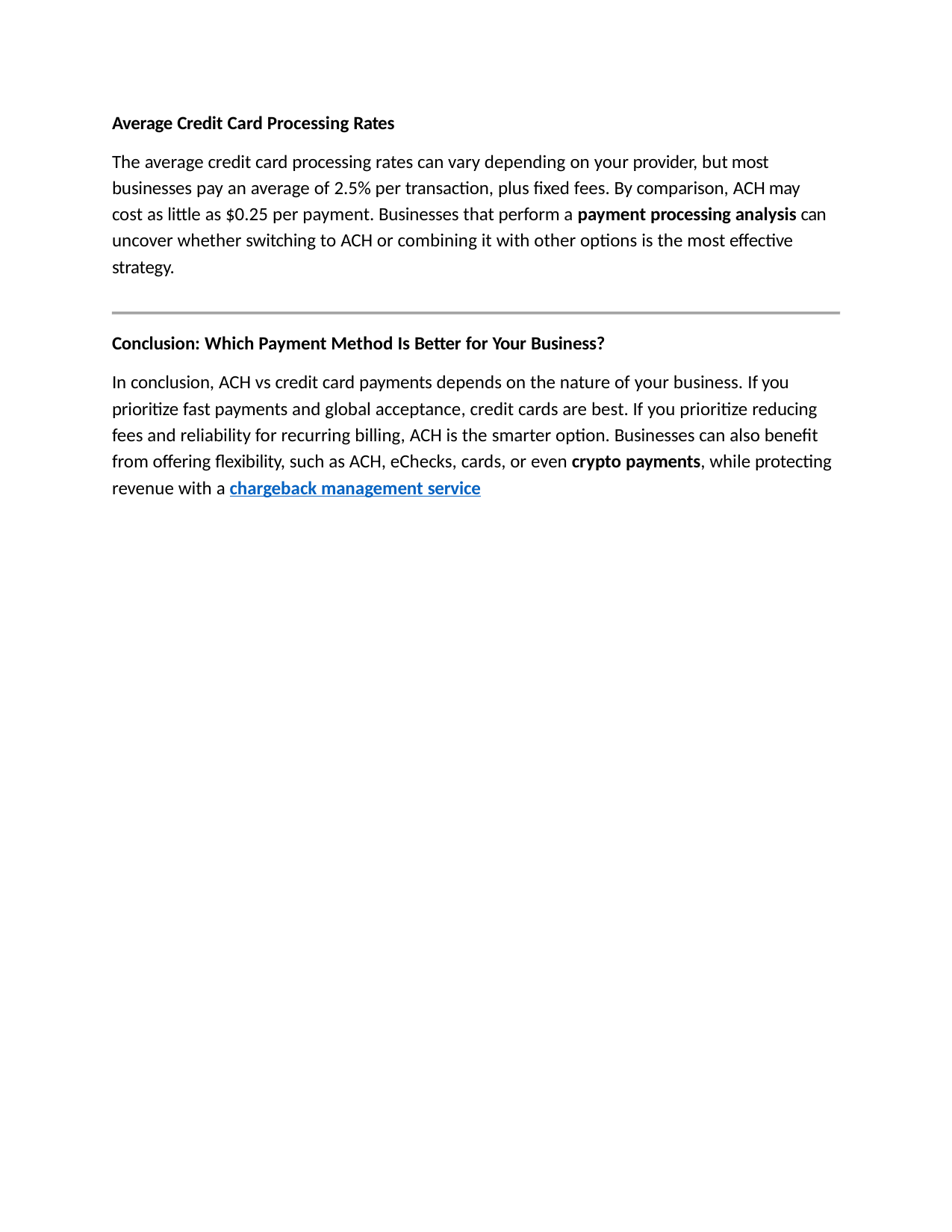

Average Credit Card Processing Rates
The average credit card processing rates can vary depending on your provider, but most businesses pay an average of 2.5% per transaction, plus fixed fees. By comparison, ACH may cost as little as $0.25 per payment. Businesses that perform a payment processing analysis can uncover whether switching to ACH or combining it with other options is the most effective
strategy.

Conclusion: Which Payment Method Is Better for Your Business?
In conclusion, ACH vs credit card payments depends on the nature of your business. If you prioritize fast payments and global acceptance, credit cards are best. If you prioritize reducing fees and reliability for recurring billing, ACH is the smarter option. Businesses can also benefit from offering flexibility, such as ACH, eChecks, cards, or even crypto payments, while protecting revenue with a chargeback management service